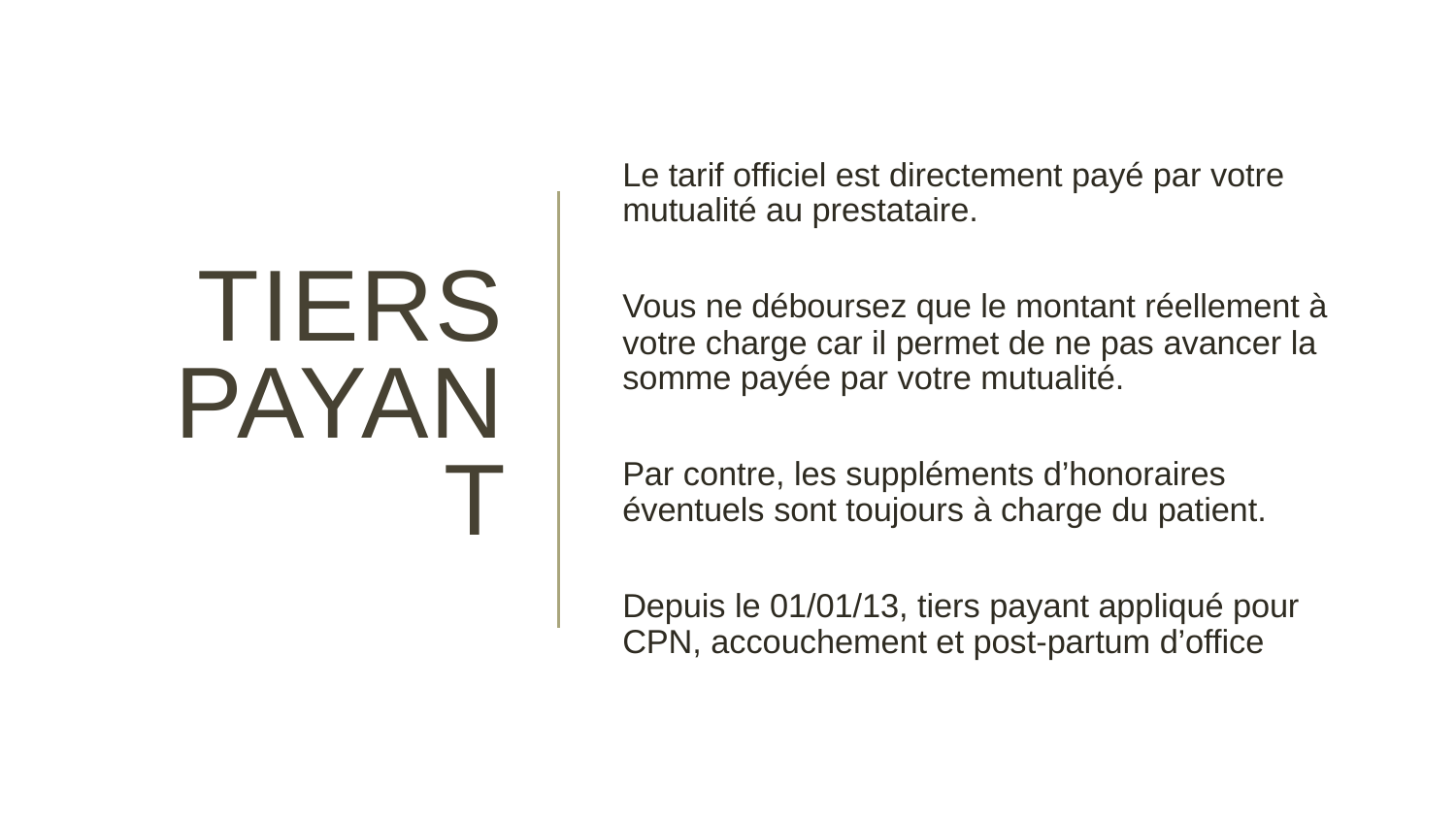

# Tiers payant
Le tarif officiel est directement payé par votre mutualité au prestataire.

Vous ne déboursez que le montant réellement à votre charge car il permet de ne pas avancer la somme payée par votre mutualité.

Par contre, les suppléments d’honoraires éventuels sont toujours à charge du patient.

Depuis le 01/01/13, tiers payant appliqué pour CPN, accouchement et post-partum d’office